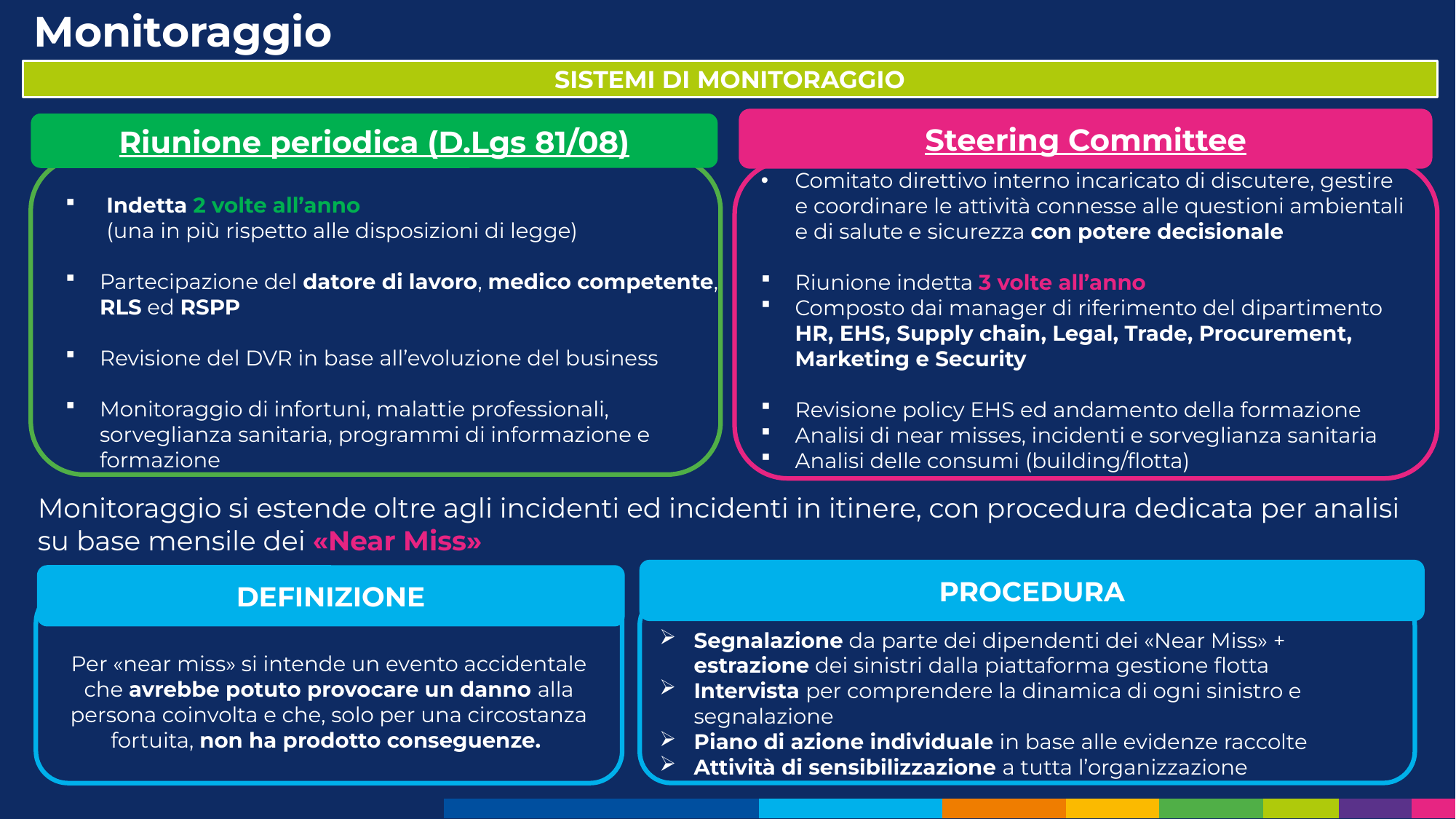

# Monitoraggio

SISTEMI DI MONITORAGGIO
Steering Committee
Riunione periodica (D.Lgs 81/08)

Indetta 2 volte all’anno
(una in più rispetto alle disposizioni di legge)
Partecipazione del datore di lavoro, medico competente, RLS ed RSPP
Revisione del DVR in base all’evoluzione del business
Monitoraggio di infortuni, malattie professionali, sorveglianza sanitaria, programmi di informazione e formazione

Comitato direttivo interno incaricato di discutere, gestire e coordinare le attività connesse alle questioni ambientali e di salute e sicurezza con potere decisionale

Riunione indetta 3 volte all’anno
Composto dai manager di riferimento del dipartimento HR, EHS, Supply chain, Legal, Trade, Procurement, Marketing e Security

Revisione policy EHS ed andamento della formazione
Analisi di near misses, incidenti e sorveglianza sanitaria
Analisi delle consumi (building/flotta)

Monitoraggio si estende oltre agli incidenti ed incidenti in itinere, con procedura dedicata per analisi su base mensile dei «Near Miss»
PROCEDURA
DEFINIZIONE

Per «near miss» si intende un evento accidentale che avrebbe potuto provocare un danno alla persona coinvolta e che, solo per una circostanza fortuita, non ha prodotto conseguenze.

Segnalazione da parte dei dipendenti dei «Near Miss» + estrazione dei sinistri dalla piattaforma gestione flotta
Intervista per comprendere la dinamica di ogni sinistro e segnalazione
Piano di azione individuale in base alle evidenze raccolte
Attività di sensibilizzazione a tutta l’organizzazione